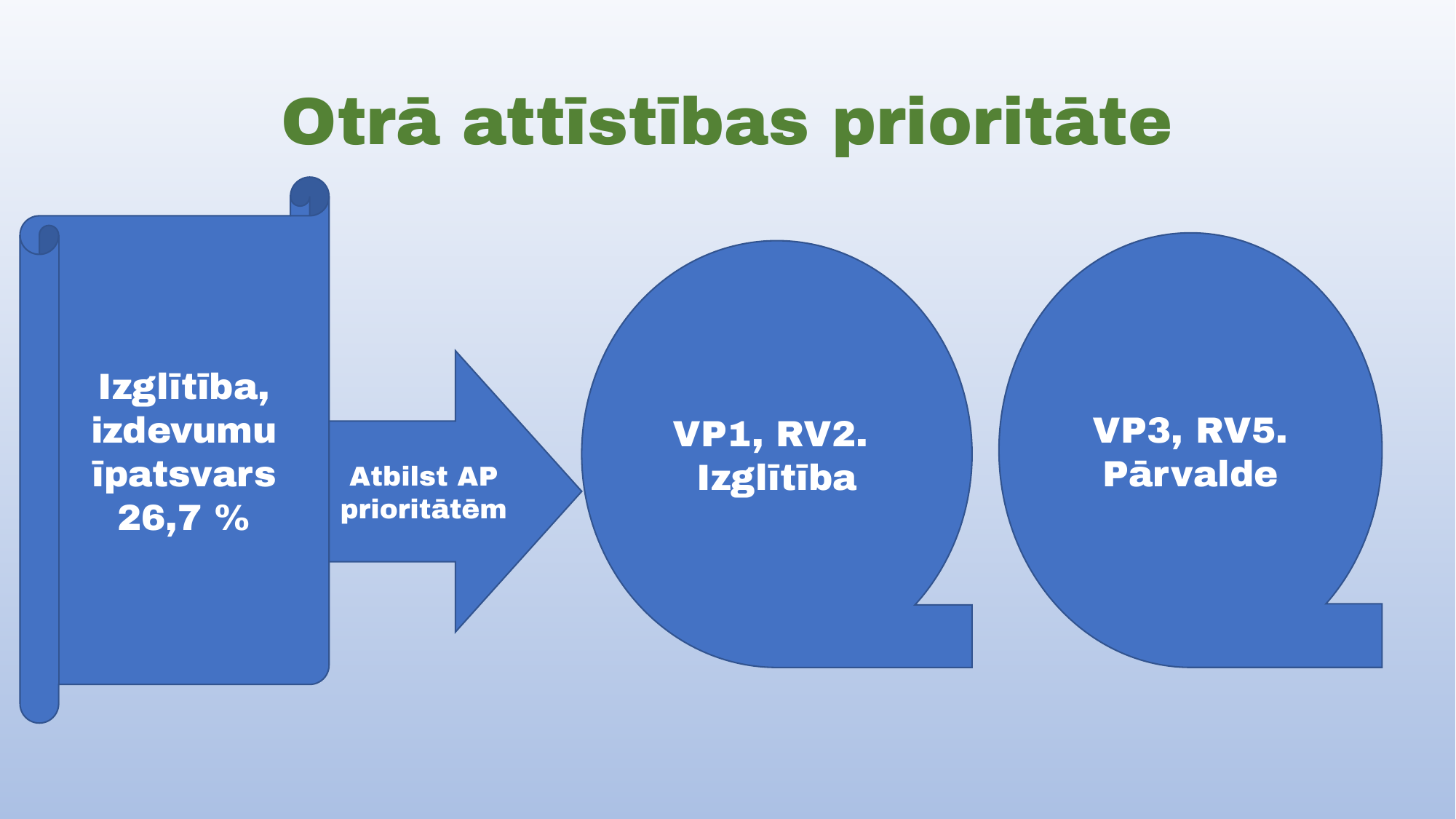

# Otrā attīstības prioritāte
Izglītība, izdevumu īpatsvars 26,7 %

VP3, RV5. Pārvalde
VP1, RV2.  Izglītība
Atbilst AP prioritātēm